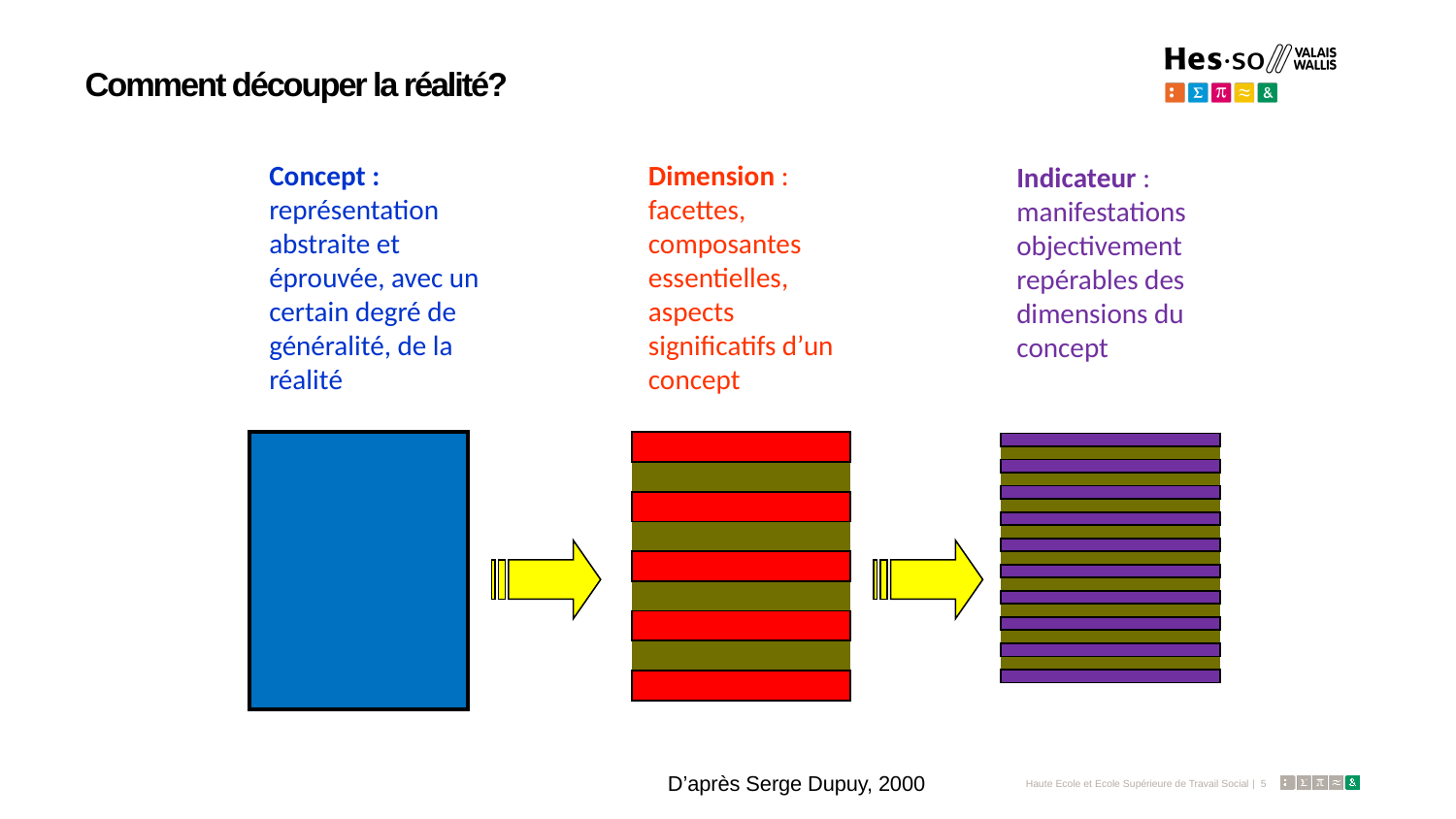

# Comment découper la réalité?
Concept : représentation abstraite et éprouvée, avec un certain degré de généralité, de la réalité
Dimension : facettes, composantes essentielles, aspects significatifs d’un concept
Indicateur : manifestations objectivement repérables des dimensions du concept
|  |
| --- |
|  |
|  |
|  |
|  |
|  |
|  |
|  |
|  |
|  |
| --- |
|  |
| --- |
|  |
|  |
|  |
|  |
|  |
|  |
|  |
|  |
|  |
|  |
|  |
|  |
|  |
|  |
|  |
|  |
|  |
|  |

D’après Serge Dupuy, 2000